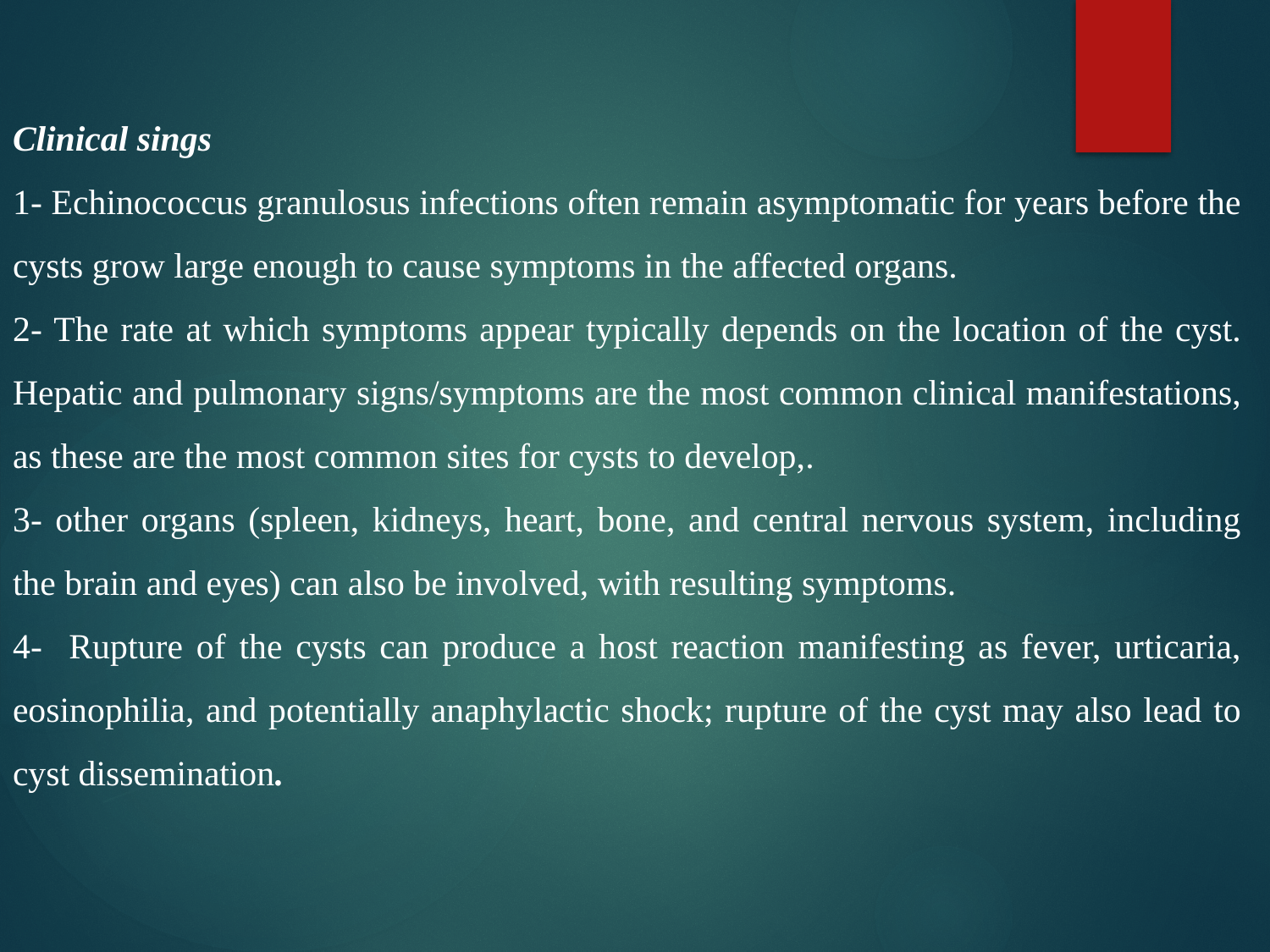

Clinical sings
1- Echinococcus granulosus infections often remain asymptomatic for years before the cysts grow large enough to cause symptoms in the affected organs.
2- The rate at which symptoms appear typically depends on the location of the cyst. Hepatic and pulmonary signs/symptoms are the most common clinical manifestations, as these are the most common sites for cysts to develop,.
3- other organs (spleen, kidneys, heart, bone, and central nervous system, including the brain and eyes) can also be involved, with resulting symptoms.
4-  Rupture of the cysts can produce a host reaction manifesting as fever, urticaria, eosinophilia, and potentially anaphylactic shock; rupture of the cyst may also lead to cyst dissemination.